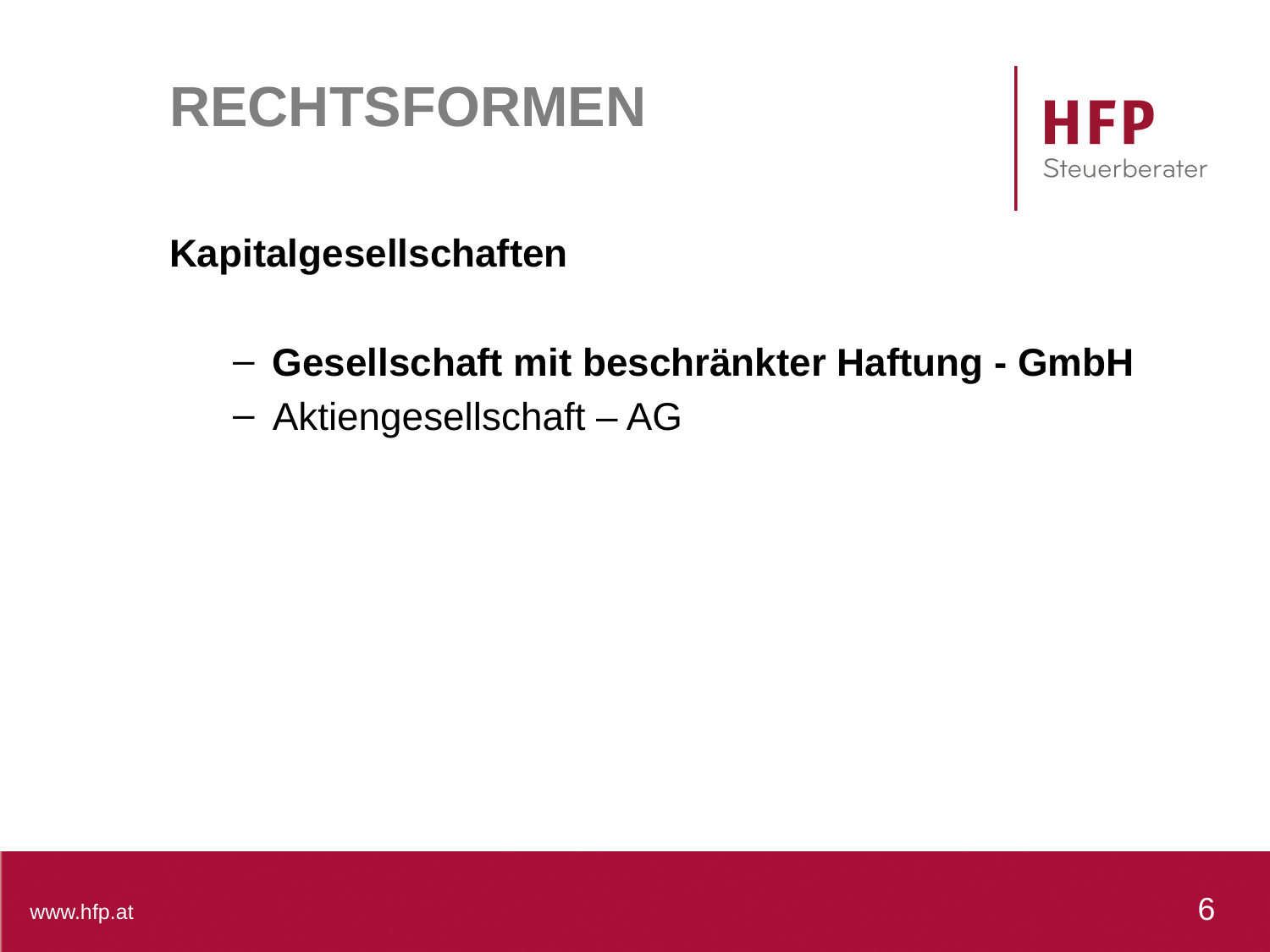

# RECHTSFORMEN
Kapitalgesellschaften

Gesellschaft mit beschränkter Haftung - GmbH
Aktiengesellschaft – AG

6